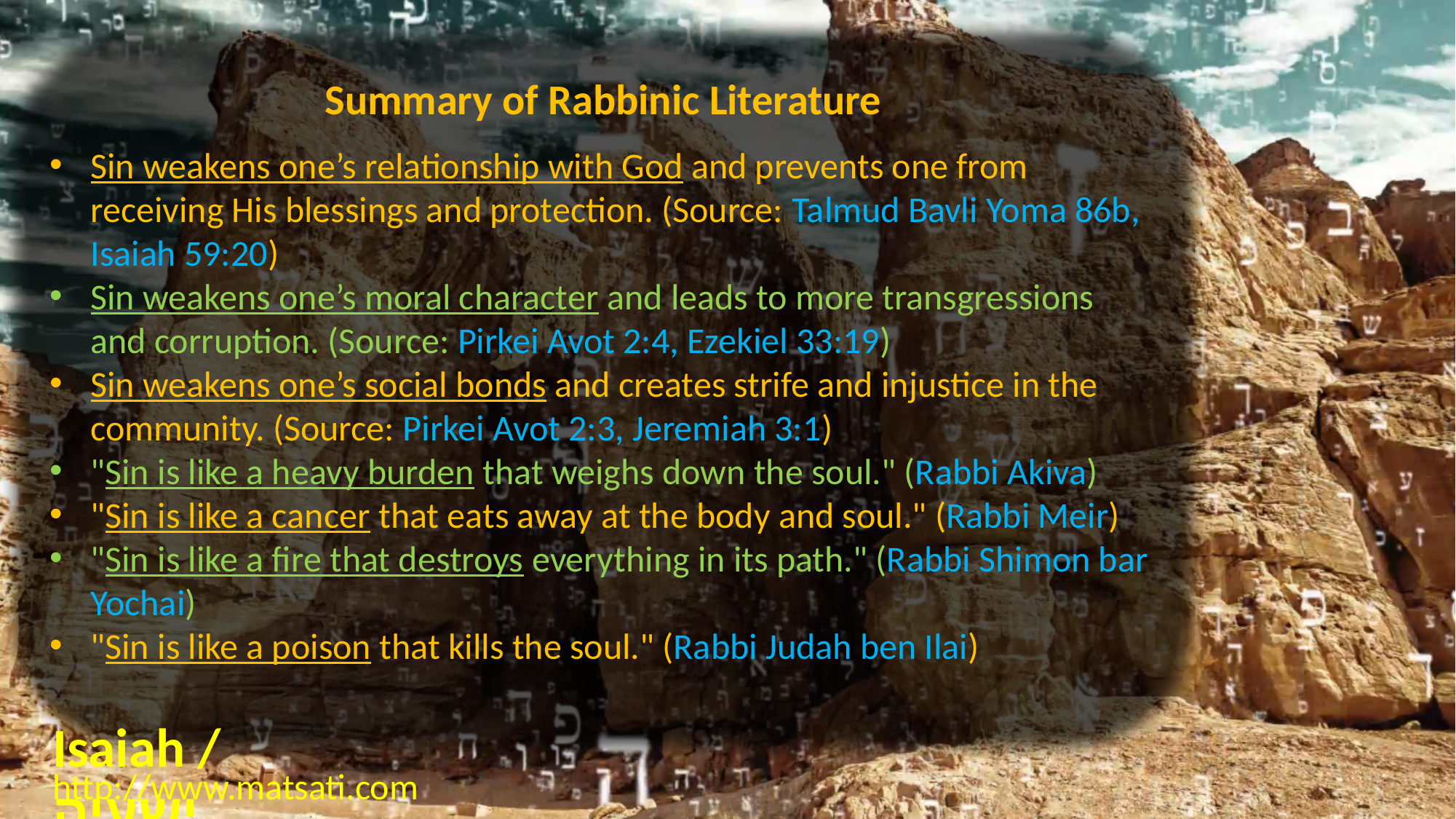

Summary of Rabbinic Literature

Sin weakens one’s relationship with God and prevents one from receiving His blessings and protection. (Source: Talmud Bavli Yoma 86b, Isaiah 59:20)
Sin weakens one’s moral character and leads to more transgressions and corruption. (Source: Pirkei Avot 2:4, Ezekiel 33:19)
Sin weakens one’s social bonds and creates strife and injustice in the community. (Source: Pirkei Avot 2:3, Jeremiah 3:1)
"Sin is like a heavy burden that weighs down the soul." (Rabbi Akiva)
"Sin is like a cancer that eats away at the body and soul." (Rabbi Meir)
"Sin is like a fire that destroys everything in its path." (Rabbi Shimon bar Yochai)
"Sin is like a poison that kills the soul." (Rabbi Judah ben Ilai)
Isaiah / ישעיה
http://www.matsati.com